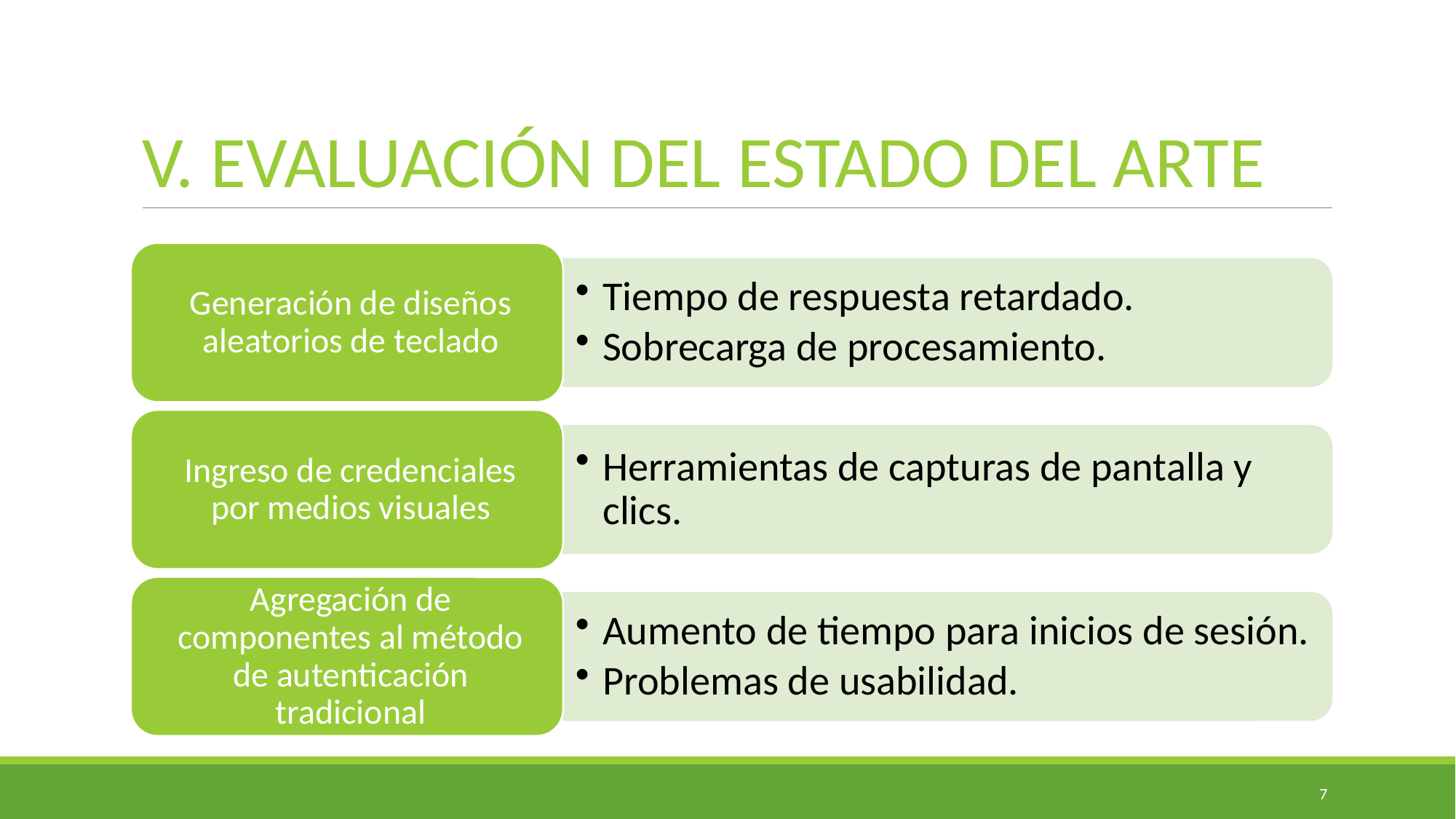

# V. EVALUACIÓN DEL ESTADO DEL ARTE
Tiempo de respuesta retardado.
Sobrecarga de procesamiento.
Generación de diseños aleatorios de teclado
Herramientas de capturas de pantalla y clics.
Ingreso de credenciales por medios visuales
Aumento de tiempo para inicios de sesión.
Problemas de usabilidad.
Agregación de componentes al método de autenticación tradicional
7